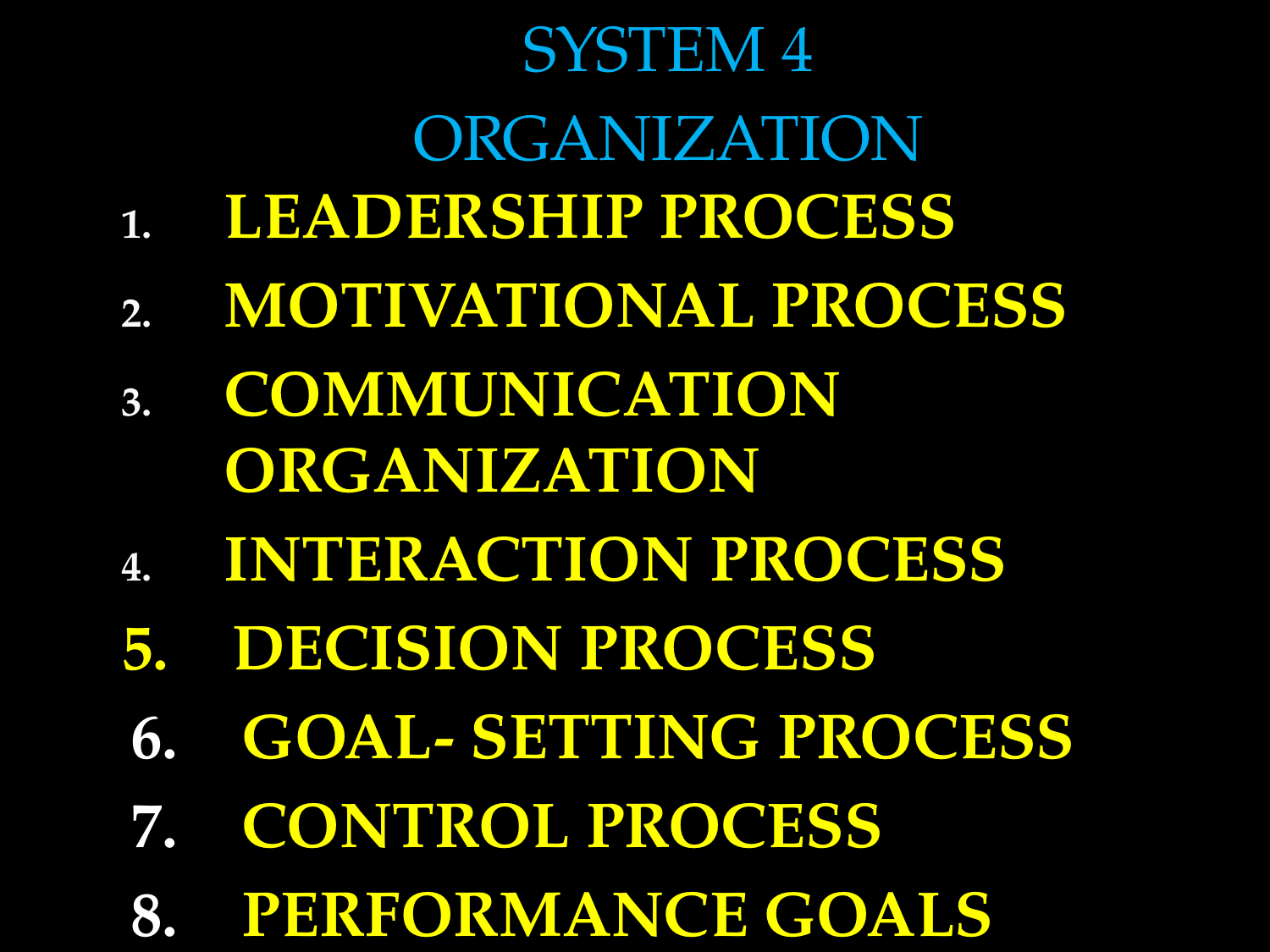

SYSTEM 4
ORGANIZATION
LEADERSHIP PROCESS
MOTIVATIONAL PROCESS
COMMUNICATION ORGANIZATION
INTERACTION PROCESS
5.    DECISION PROCESS
6.    GOAL- SETTING PROCESS
7.    CONTROL PROCESS
8.    PERFORMANCE GOALS